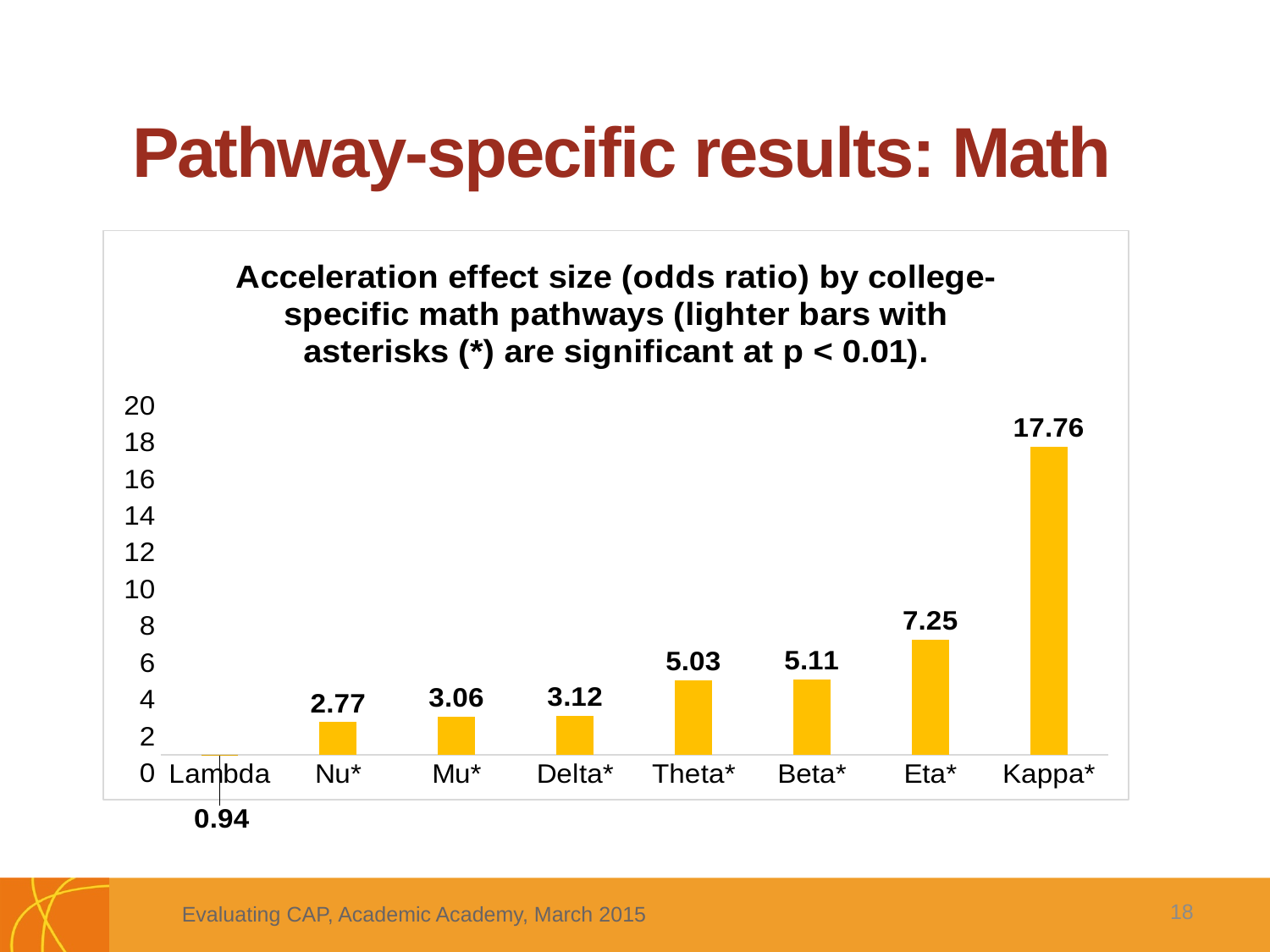

# Pathway-specific results: Math

### Chart: Acceleration effect size (odds ratio) by college-specific math pathways (lighter bars with asterisks (*) are significant at p < 0.01).

| Category | Acceleration effect size (OR) |
|---|---|
| Lambda | 0.939 |
| Nu* | 2.77 |
| Mu* | 3.059 |
| Delta* | 3.123 |
| Theta* | 5.03 |
| Beta* | 5.109999999999999 |
| Eta* | 7.248 |
| Kappa* | 17.755 |
18
Evaluating CAP, Academic Academy, March 2015